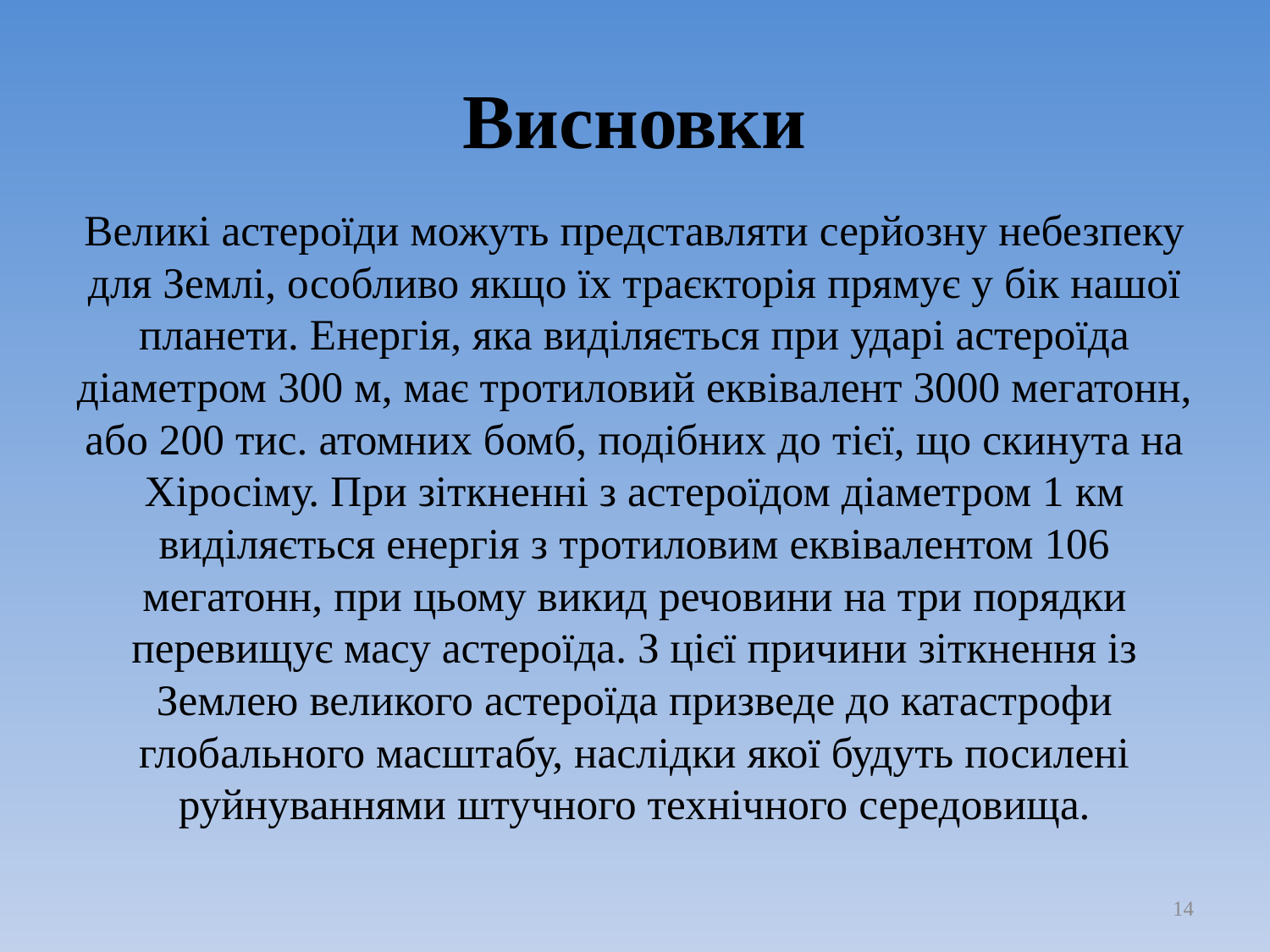

# Висновки
Великі астероїди можуть представляти серйозну небезпеку для Землі, особливо якщо їх траєкторія прямує у бік нашої планети. Енергія, яка виділяється при ударі астероїда діаметром 300 м, має тротиловий еквівалент 3000 мегатонн, або 200 тис. атомних бомб, подібних до тієї, що скинута на Хіросіму. При зіткненні з астероїдом діаметром 1 км виділяється енергія з тротиловим еквівалентом 106 мегатонн, при цьому викид речовини на три порядки перевищує масу астероїда. З цієї причини зіткнення із Землею великого астероїда призведе до катастрофи глобального масштабу, наслідки якої будуть посилені руйнуваннями штучного технічного середовища.
14